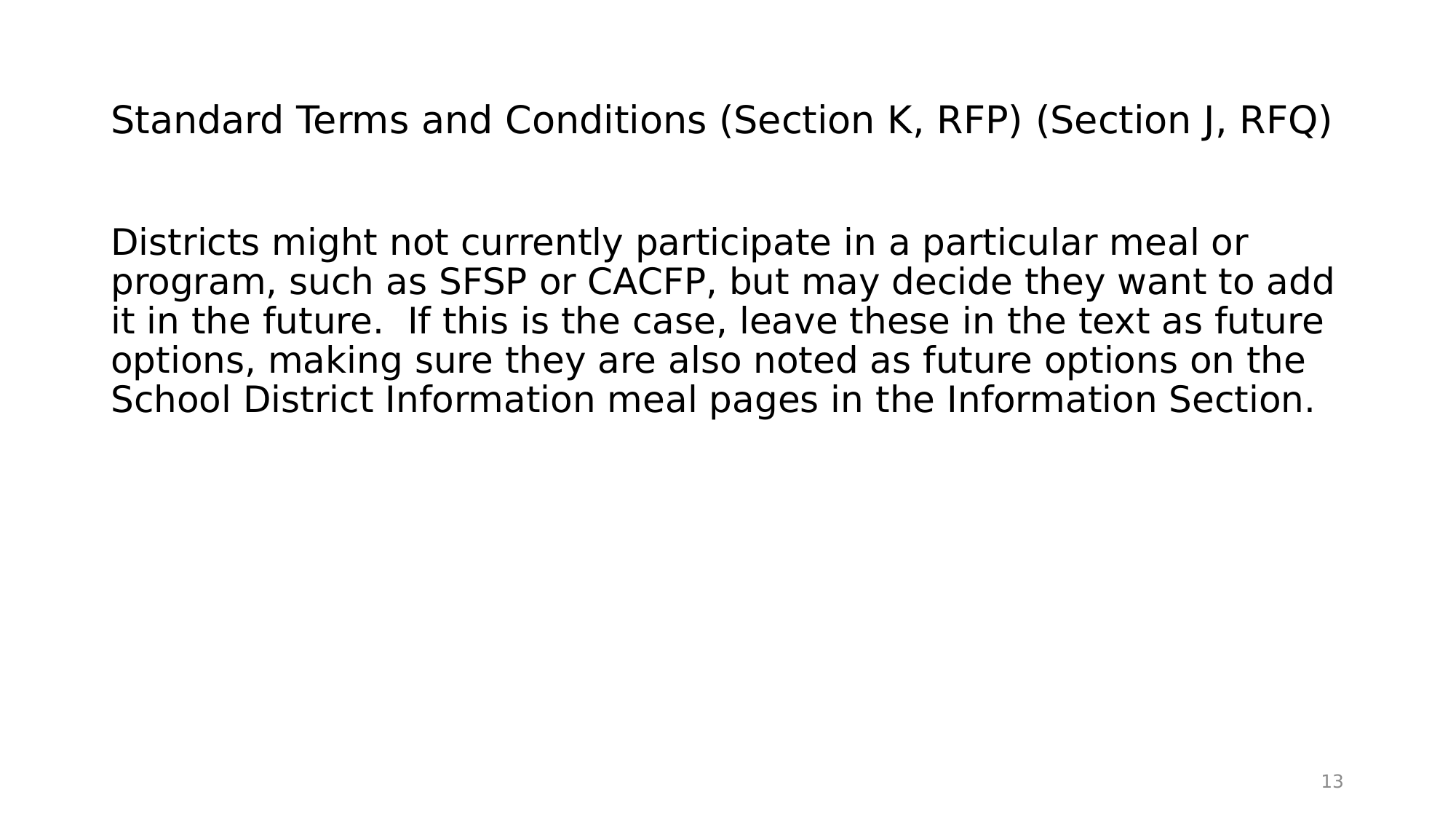

# Standard Terms and Conditions (Section K, RFP) (Section J, RFQ)
Districts might not currently participate in a particular meal or program, such as SFSP or CACFP, but may decide they want to add it in the future.  If this is the case, leave these in the text as future options, making sure they are also noted as future options on the School District Information meal pages in the Information Section.
13